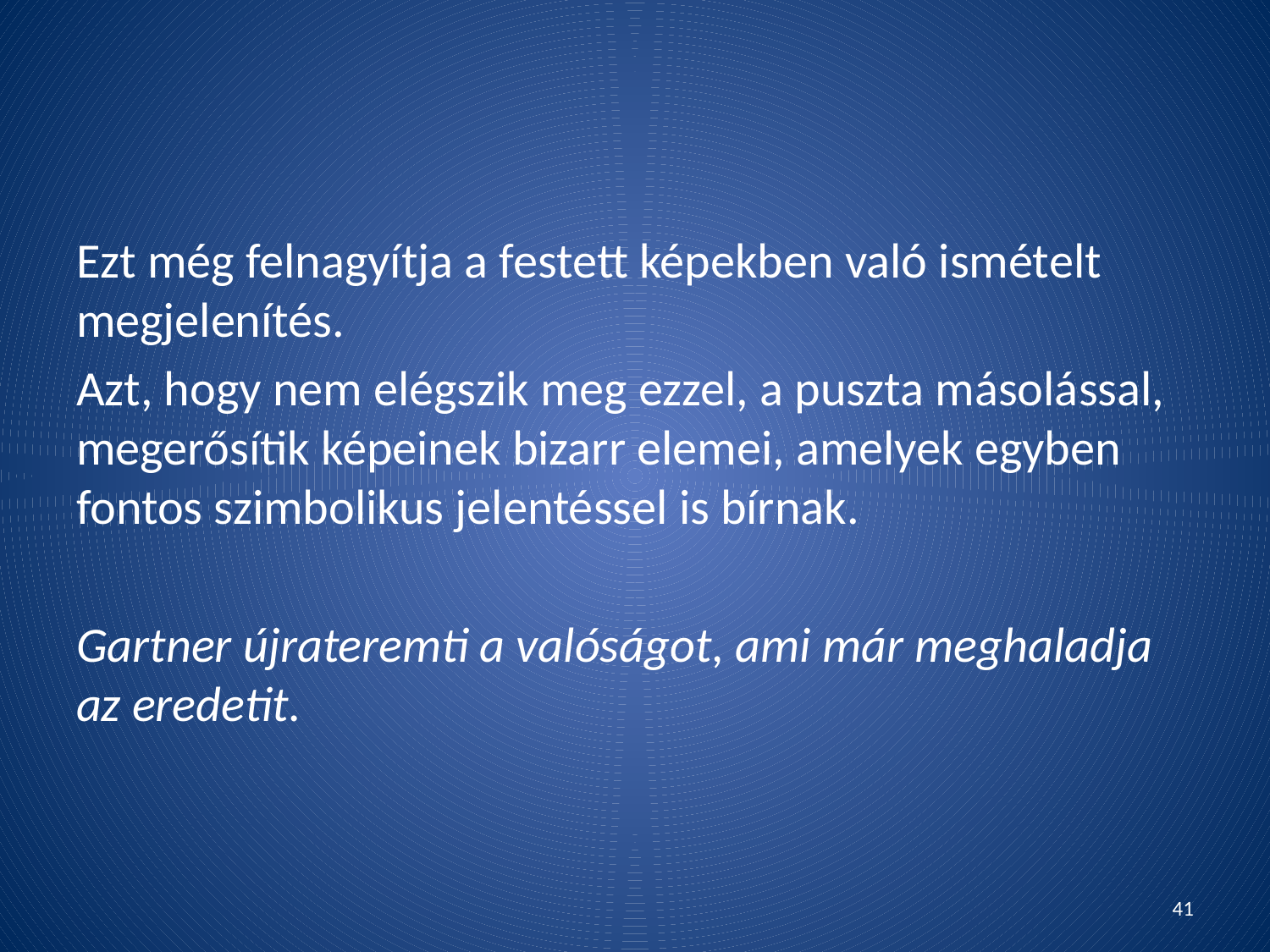

#
Ezt még felnagyítja a festett képekben való ismételt megjelenítés.
Azt, hogy nem elégszik meg ezzel, a puszta másolással, megerősítik képeinek bizarr elemei, amelyek egyben fontos szimbolikus jelentéssel is bírnak.

Gartner újrateremti a valóságot, ami már meghaladja az eredetit.

41